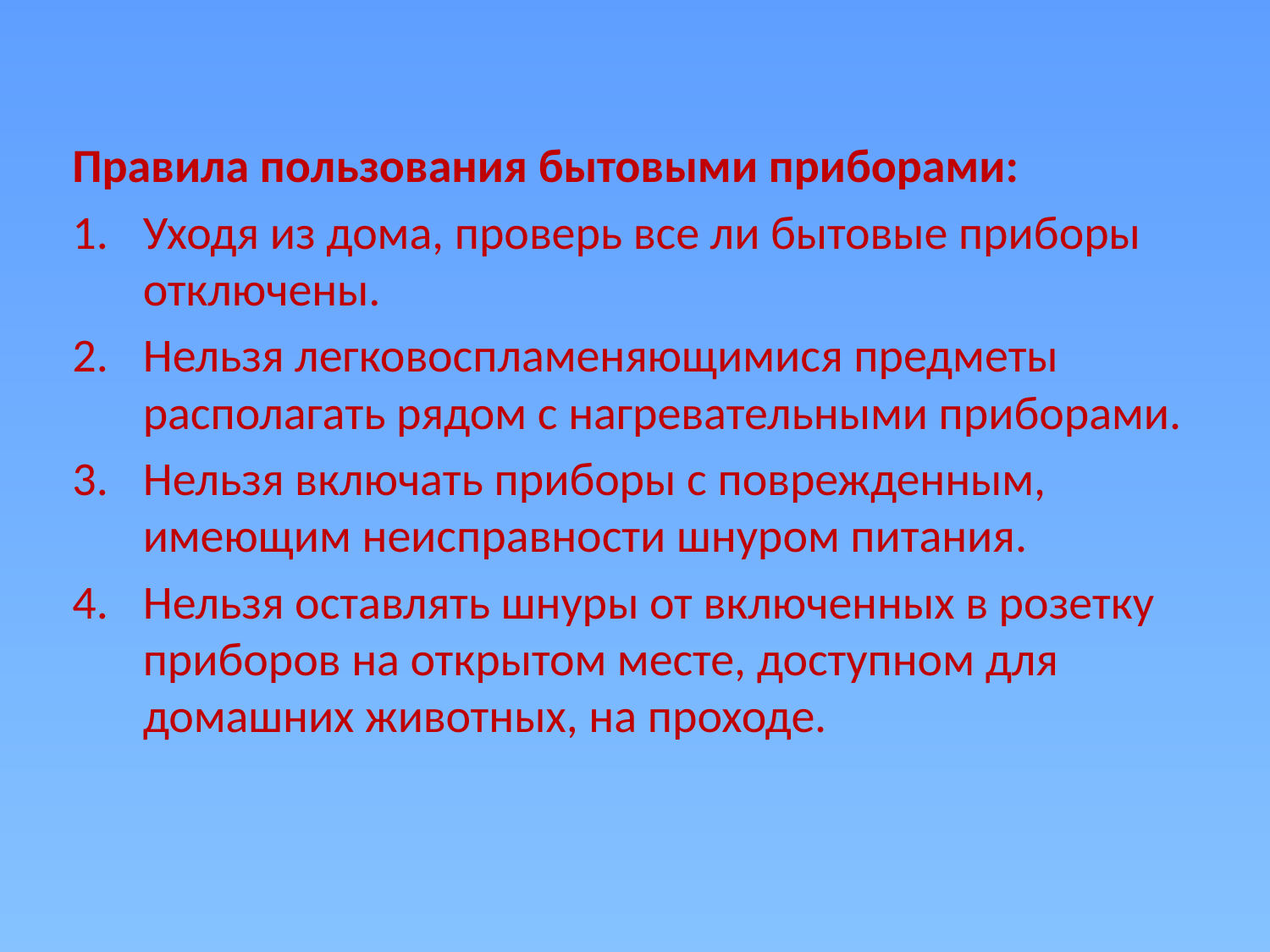

Правила пользования бытовыми приборами:
Уходя из дома, проверь все ли бытовые приборы отключены.
Нельзя легковоспламеняющимися предметы располагать рядом с нагревательными приборами.
Нельзя включать приборы с поврежденным, имеющим неисправности шнуром питания.
Нельзя оставлять шнуры от включенных в розетку приборов на открытом месте, доступном для домашних животных, на проходе.